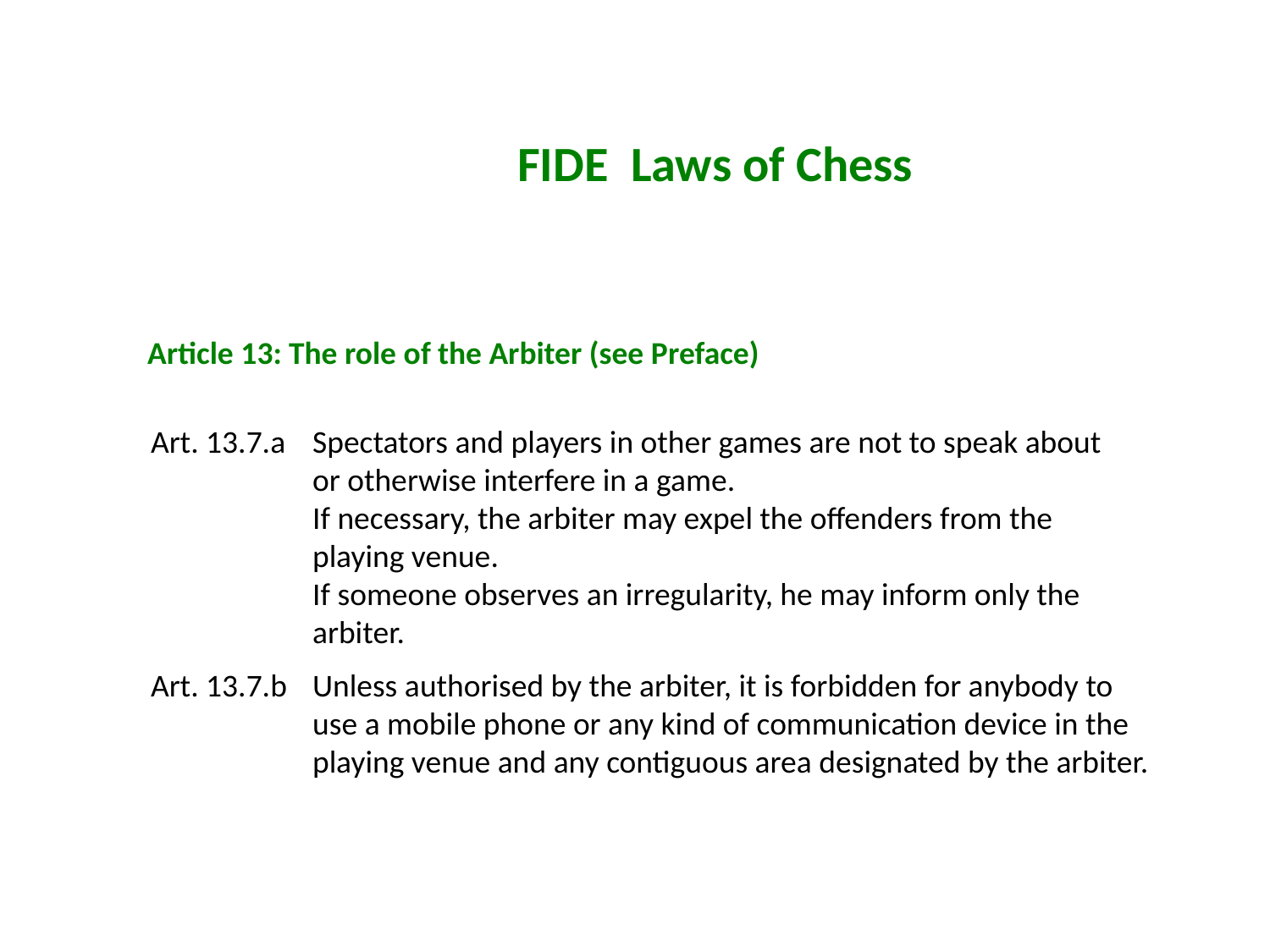

FIDE  Laws of Chess
Article 13: The role of the Arbiter (see Preface)
Art. 13.7.a	Spectators and players in other games are not to speak about or otherwise interfere in a game.
	If necessary, the arbiter may expel the offenders from the playing venue.
	If someone observes an irregularity, he may inform only the arbiter.
Art. 13.7.b	Unless authorised by the arbiter, it is forbidden for anybody to use a mobile phone or any kind of communication device in the playing venue and any contiguous area designated by the arbiter.